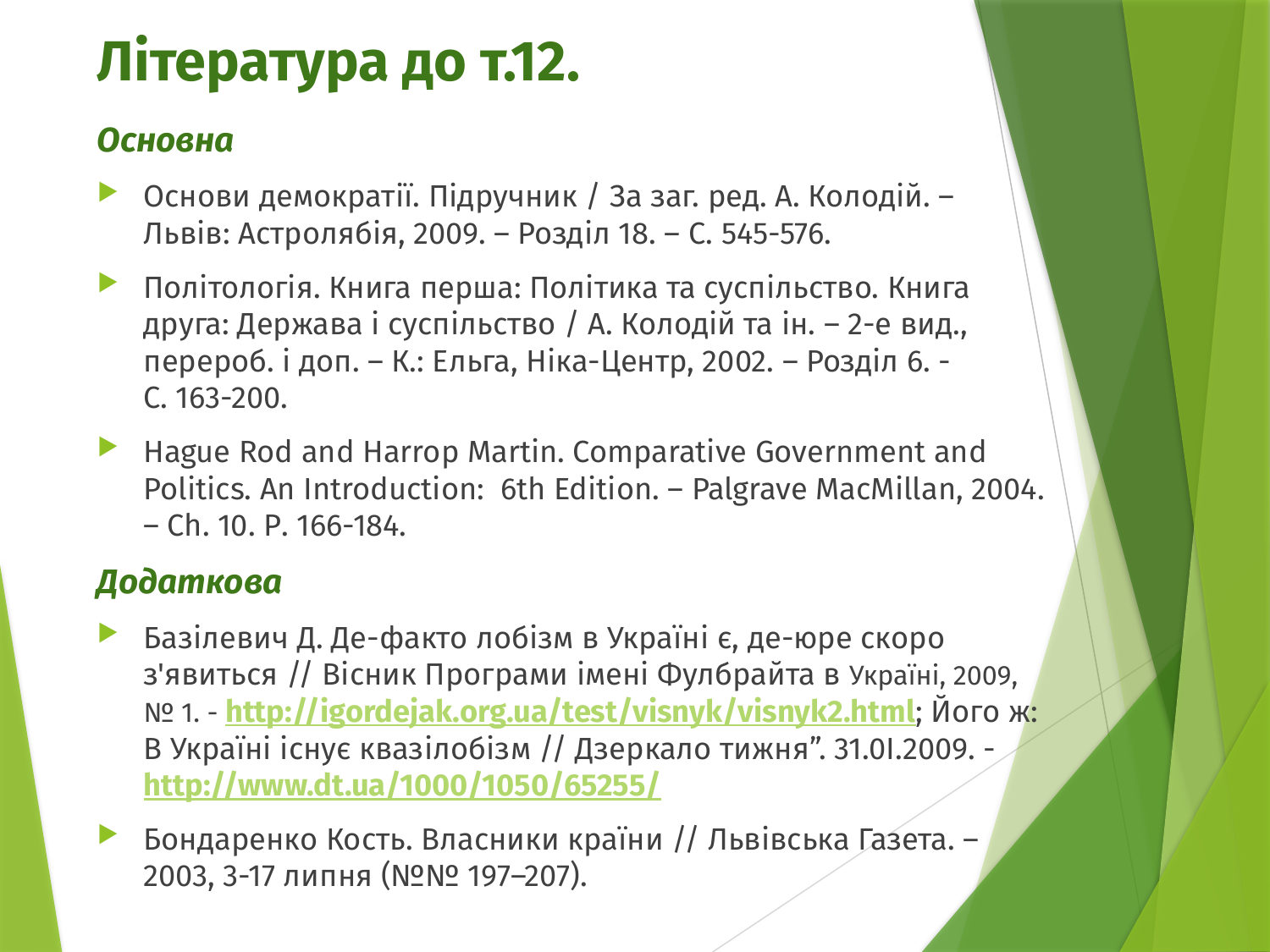

# Література до т.12.
Основна
Основи демократії. Підручник / За заг. ред. А. Колодій. – Львів: Астролябія, 2009. – Розділ 18. – С. 545-576.
Політологія. Книга перша: Політика та суспільство. Книга друга: Держава і суспільство / А. Колодій та ін. – 2-е вид., перероб. і доп. – К.: Ельга, Ніка-Центр, 2002. – Розділ 6. -
С. 163-200.
Hague Rod and Harrop Martin. Comparative Government and Politics. An Introduction:  6th Edition. – Palgrave MacMillan, 2004. – Ch. 10. P. 166-184.
Додаткова
Базілевич Д. Де-факто лобізм в Україні є, де-юре скоро з'явиться // Вісник Програми імені Фулбрайта в Україні, 2009, № 1. - http://igordejak.org.ua/test/visnyk/visnyk2.html; Його ж: В Україні існує квазілобізм // Дзеркало тижня”. 31.0І.2009. - http://www.dt.ua/1000/1050/65255/
Бондаренко Кость. Власники країни // Львівська Газета. – 2003, 3-17 липня (№№ 197–207).